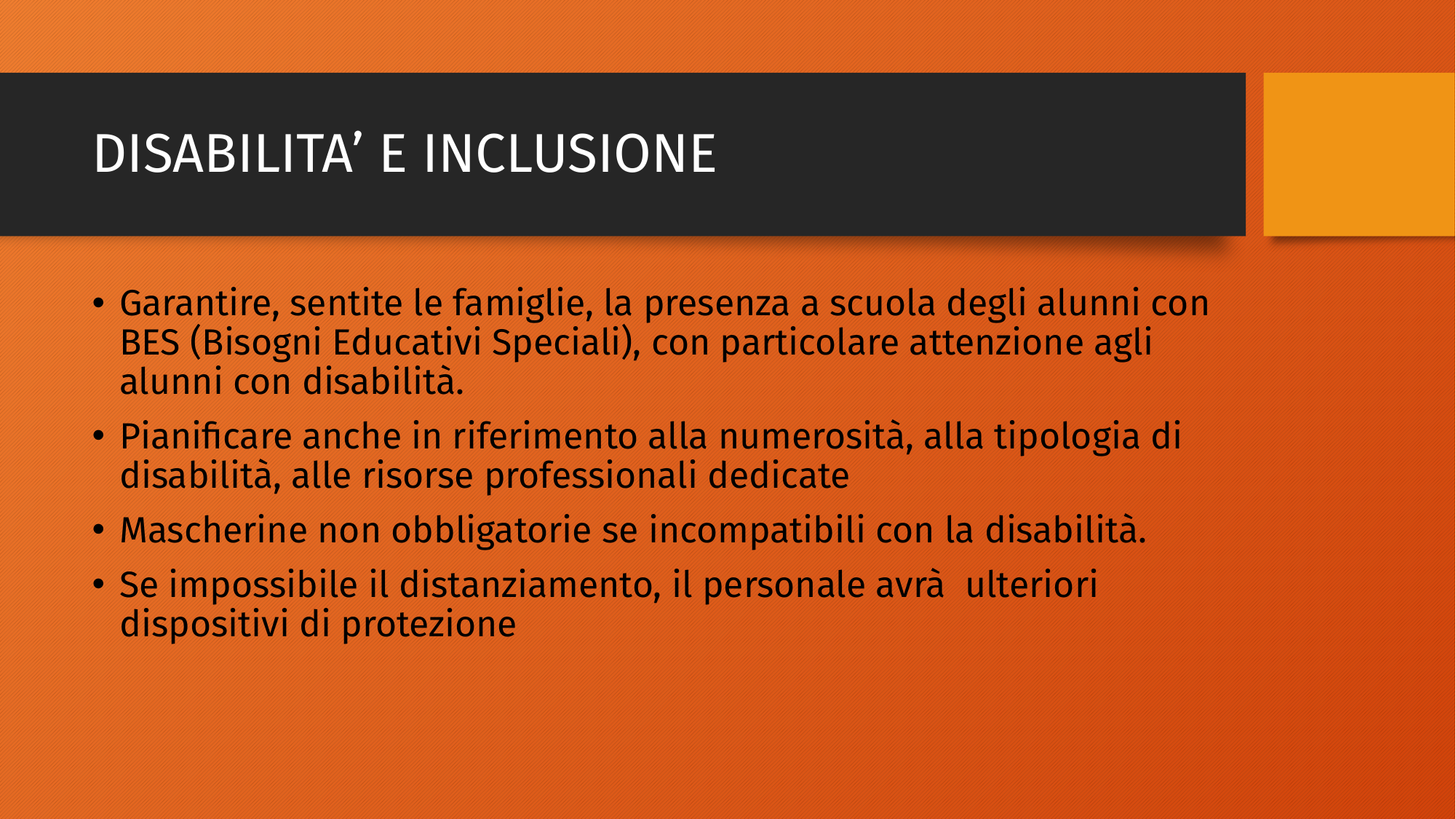

# DISABILITA’ E INCLUSIONE
Garantire, sentite le famiglie, la presenza a scuola degli alunni con BES (Bisogni Educativi Speciali), con particolare attenzione agli alunni con disabilità.
Pianificare anche in riferimento alla numerosità, alla tipologia di disabilità, alle risorse professionali dedicate
Mascherine non obbligatorie se incompatibili con la disabilità.
Se impossibile il distanziamento, il personale avrà  ulteriori dispositivi di protezione